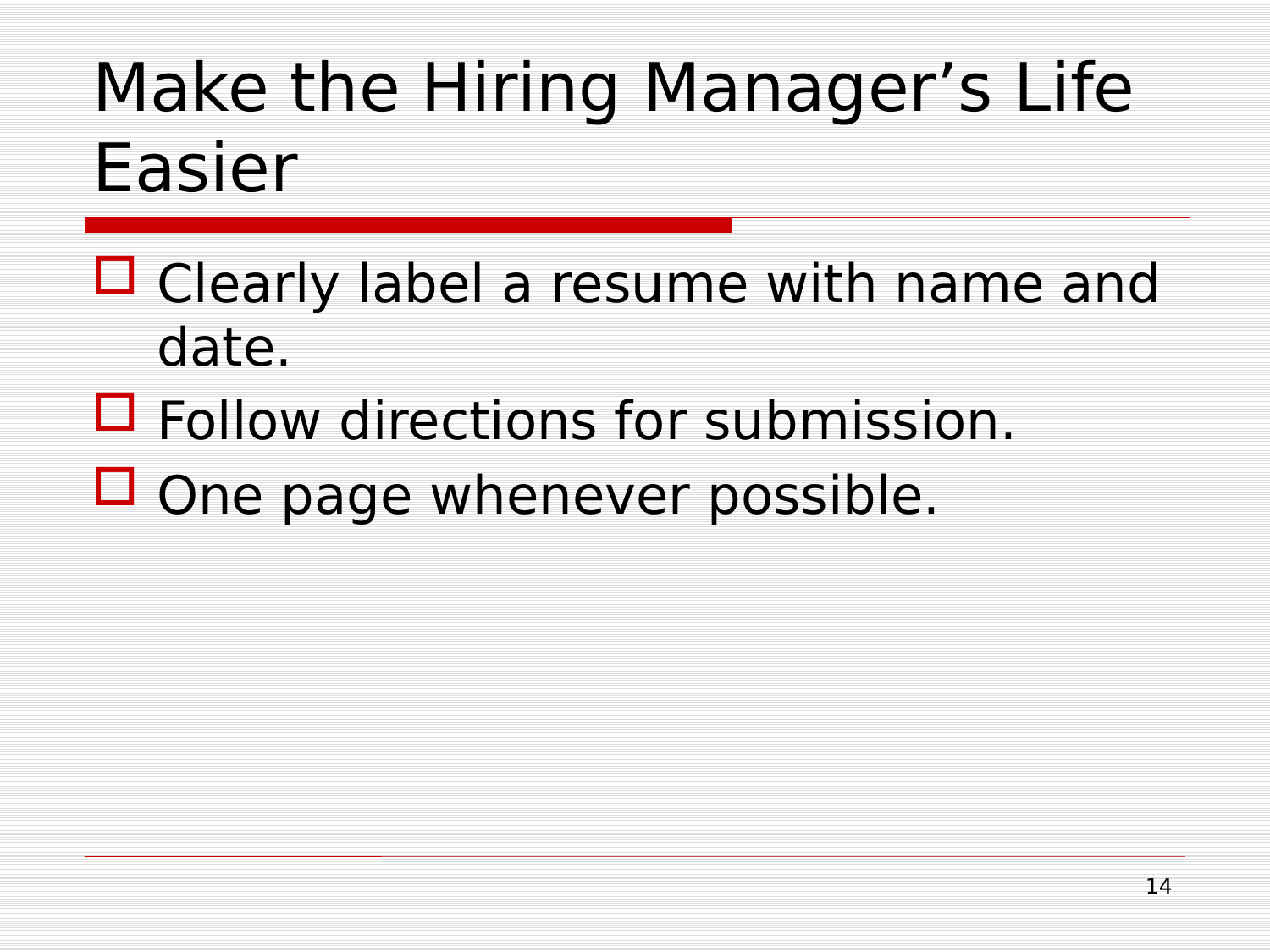

# Make the Hiring Manager’s Life Easier
Clearly label a resume with name and date.
Follow directions for submission.
One page whenever possible.
14